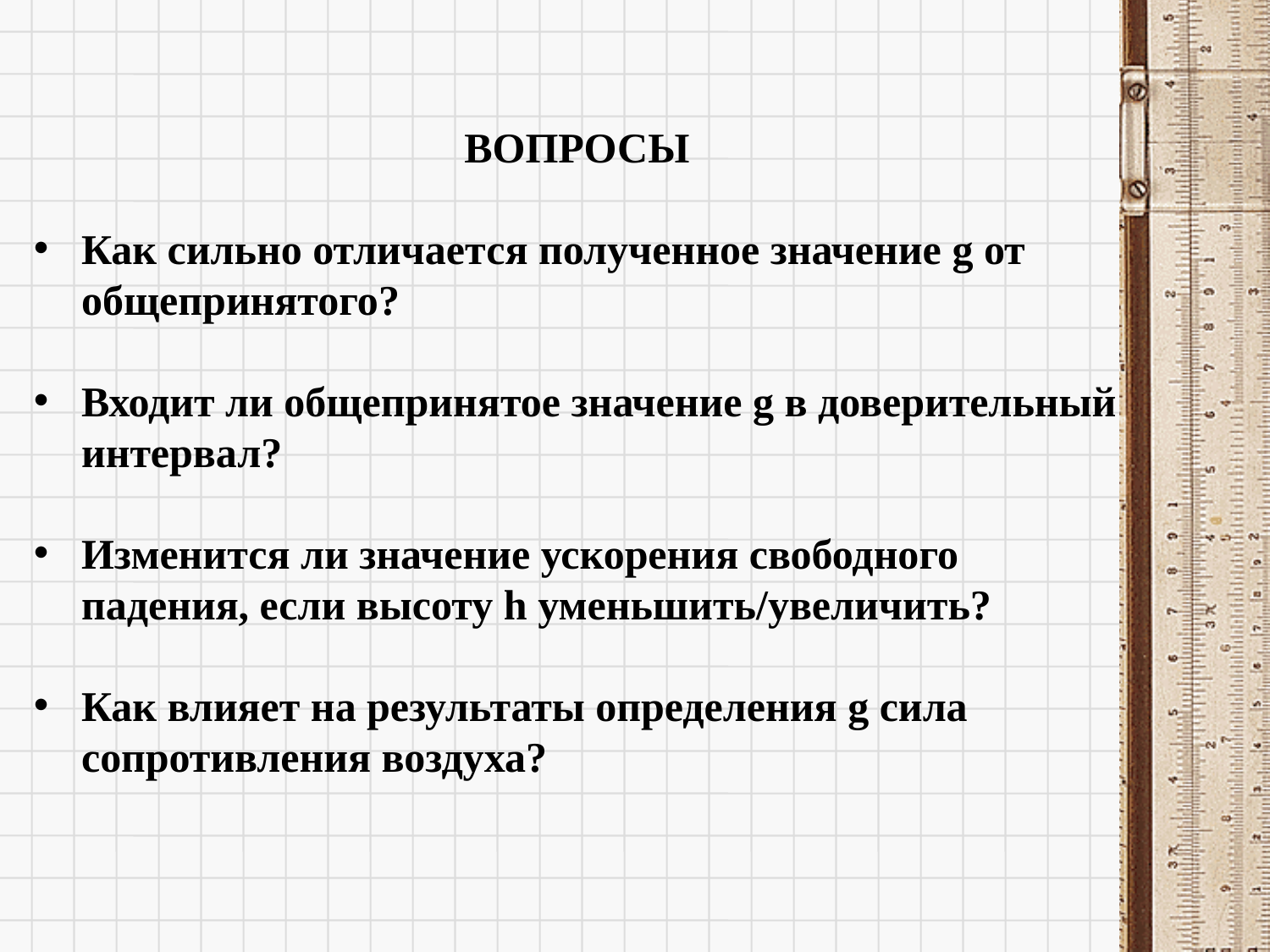

ВОПРОСЫ

Как сильно отличается полученное значение g от общепринятого?

Входит ли общепринятое значение g в доверительный интервал?

Изменится ли значение ускорения свободного падения, если высоту h уменьшить/увеличить?

Как влияет на результаты определения g сила сопротивления воздуха?